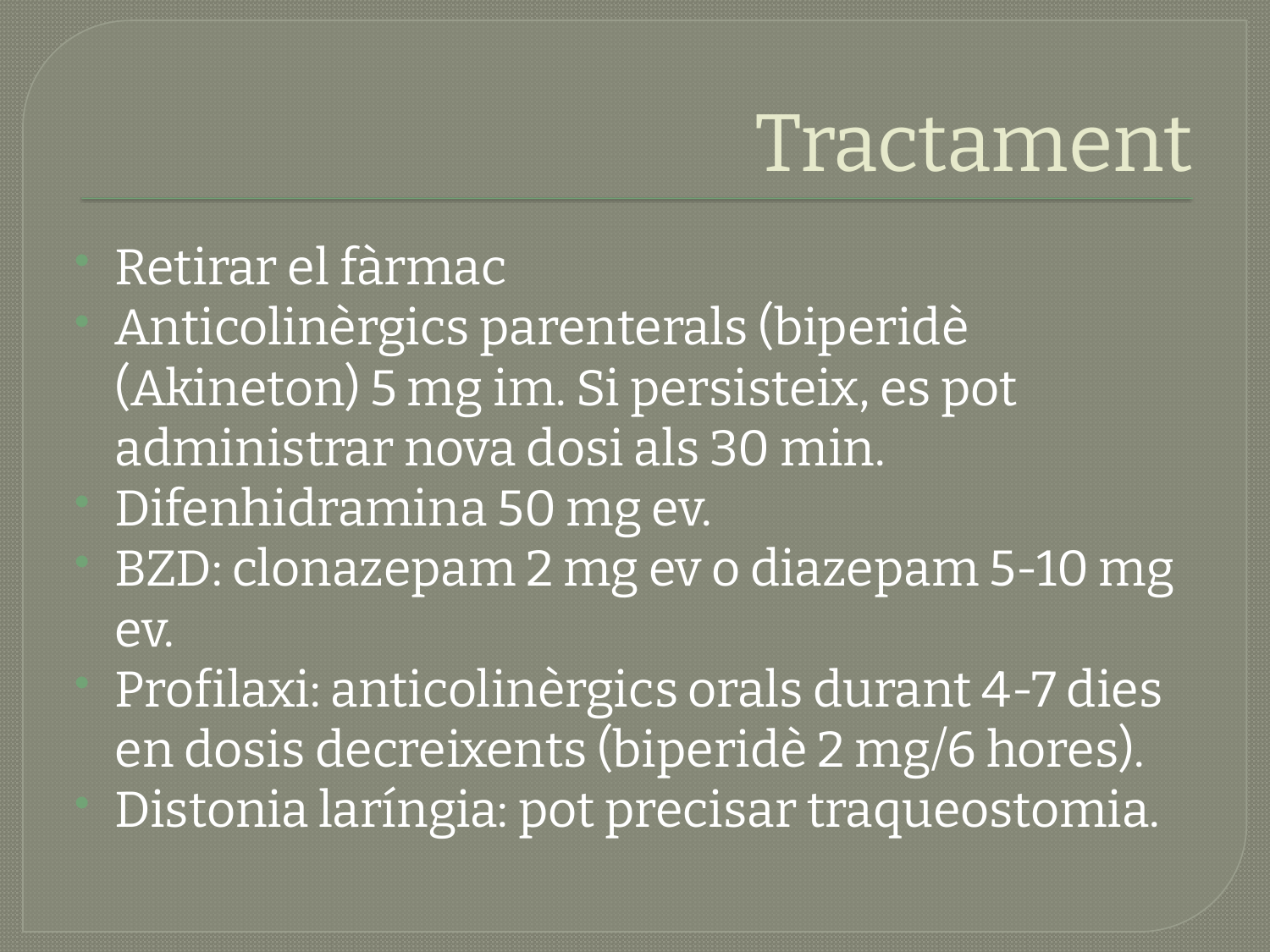

# Tractament
Retirar el fàrmac
Anticolinèrgics parenterals (biperidè (Akineton) 5 mg im. Si persisteix, es pot administrar nova dosi als 30 min.
Difenhidramina 50 mg ev.
BZD: clonazepam 2 mg ev o diazepam 5-10 mg ev.
Profilaxi: anticolinèrgics orals durant 4-7 dies en dosis decreixents (biperidè 2 mg/6 hores).
Distonia laríngia: pot precisar traqueostomia.